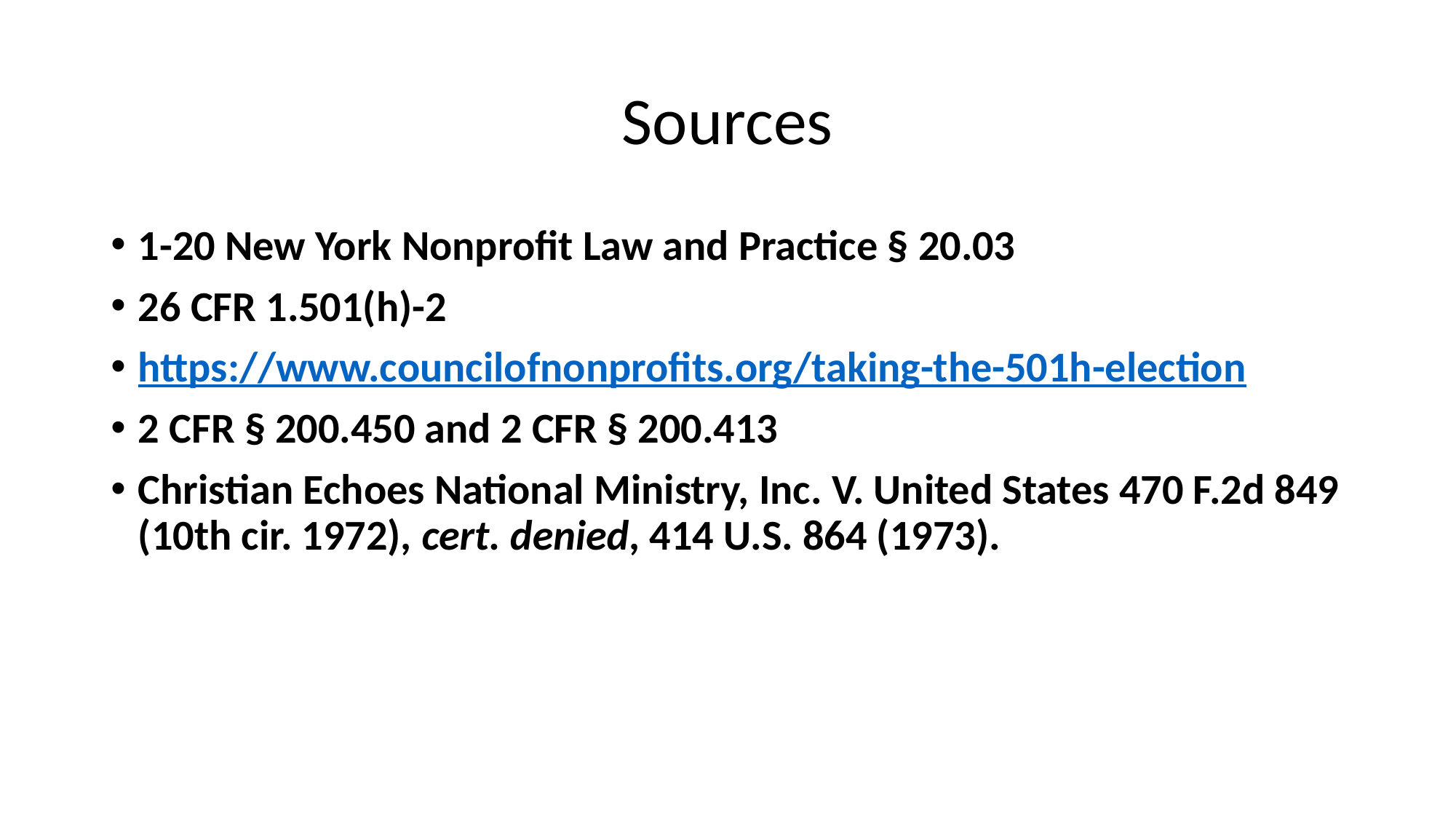

# Sources
1-20 New York Nonprofit Law and Practice § 20.03
26 CFR 1.501(h)-2
https://www.councilofnonprofits.org/taking-the-501h-election
2 CFR § 200.450 and 2 CFR § 200.413
Christian Echoes National Ministry, Inc. V. United States 470 F.2d 849 (10th cir. 1972), cert. denied, 414 U.S. 864 (1973).